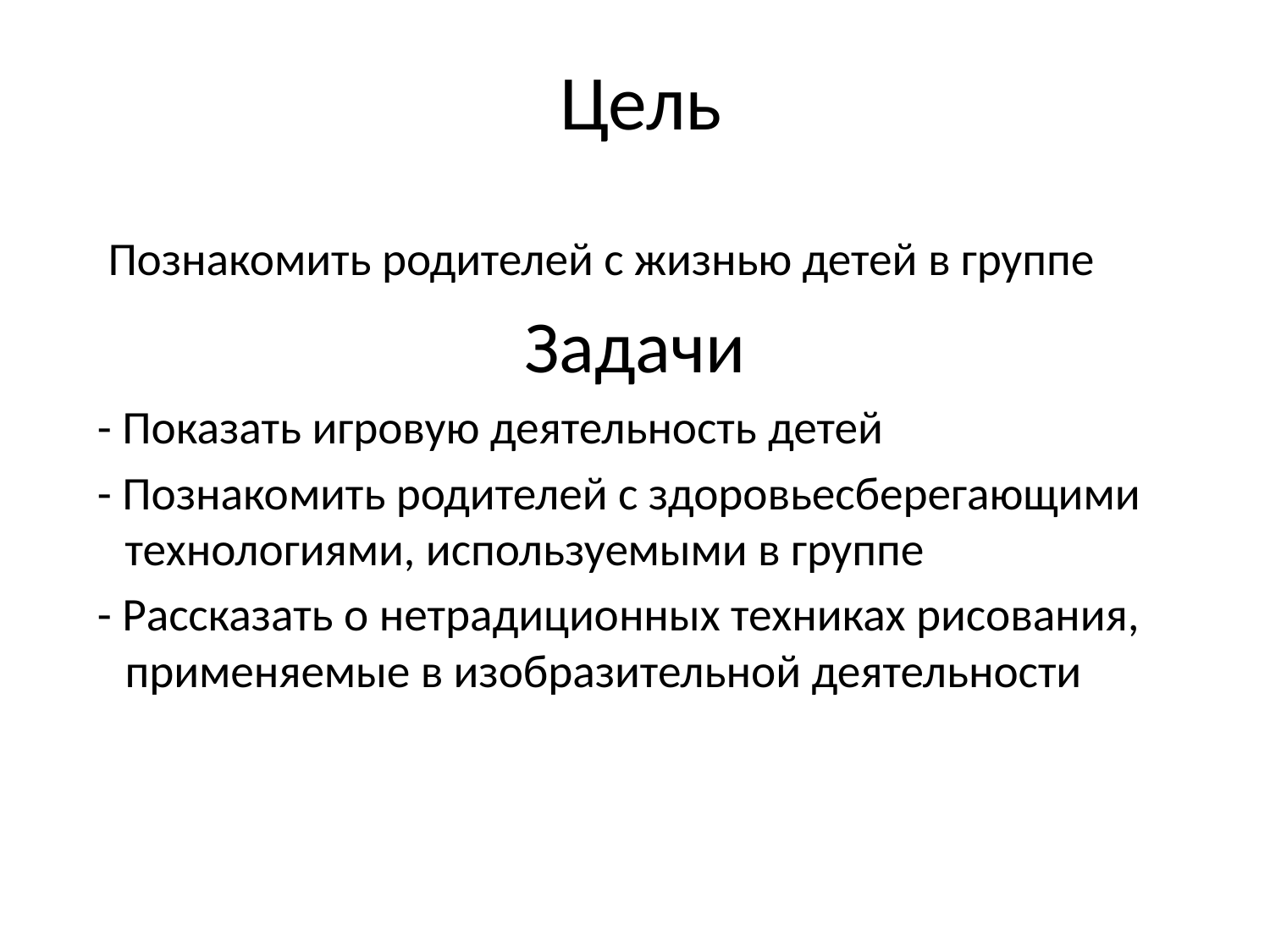

# Цель
   Познакомить родителей с жизнью детей в группе
Задачи
  - Показать игровую деятельность детей
  - Познакомить родителей с здоровьесберегающими технологиями, используемыми в группе
  - Рассказать о нетрадиционных техниках рисования, применяемые в изобразительной деятельности